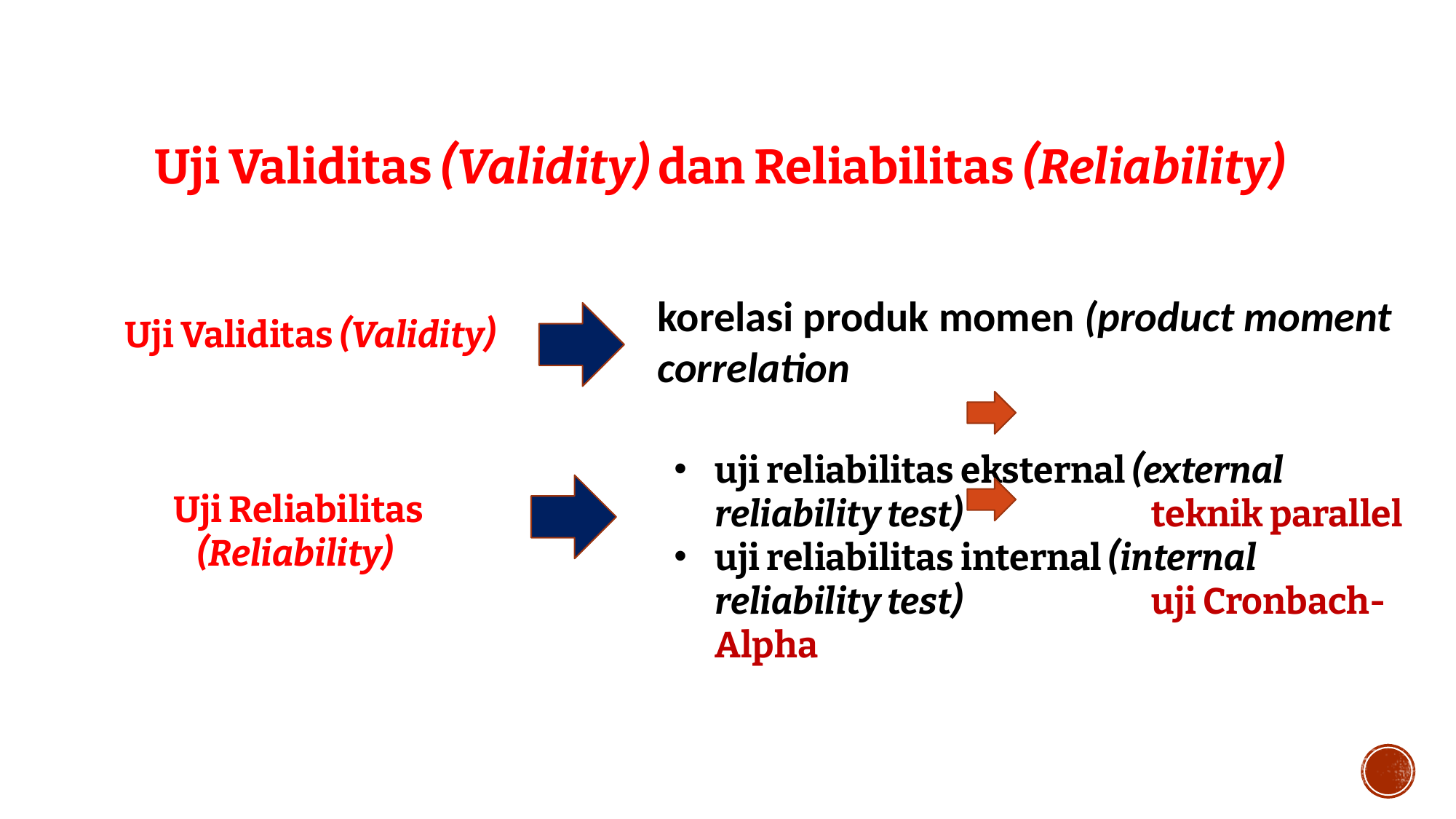

Uji Validitas (Validity) dan Reliabilitas (Reliability)
korelasi produk momen (product moment correlation

Uji Validitas (Validity)
uji reliabilitas eksternal (external reliability test) 		teknik parallel
uji reliabilitas internal (internal reliability test) 		uji Cronbach-Alpha

Uji Reliabilitas (Reliability)